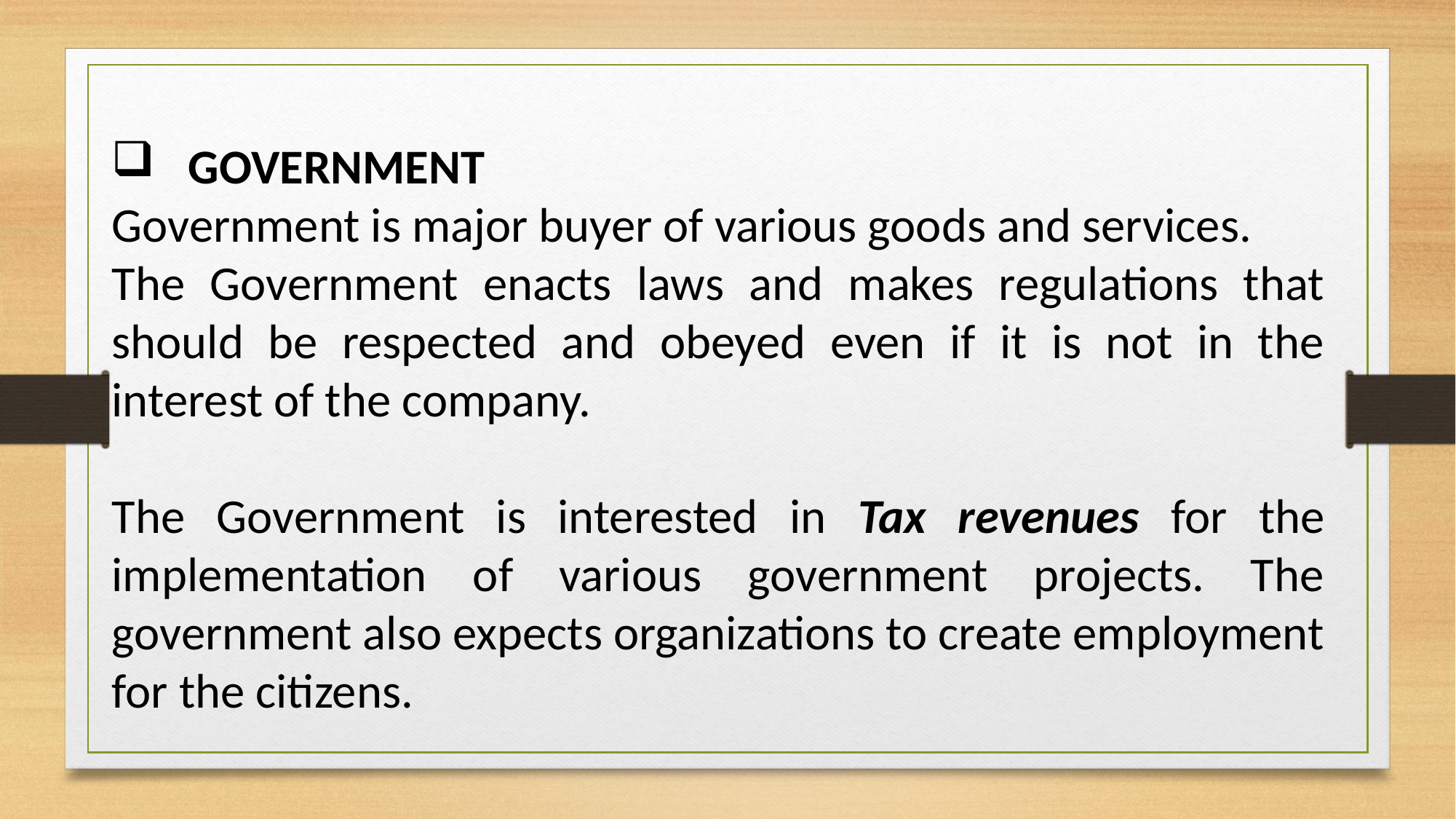

GOVERNMENT
Government is major buyer of various goods and services.
The Government enacts laws and makes regulations that should be respected and obeyed even if it is not in the interest of the company.

The Government is interested in Tax revenues for the implementation of various government projects. The government also expects organizations to create employment for the citizens.